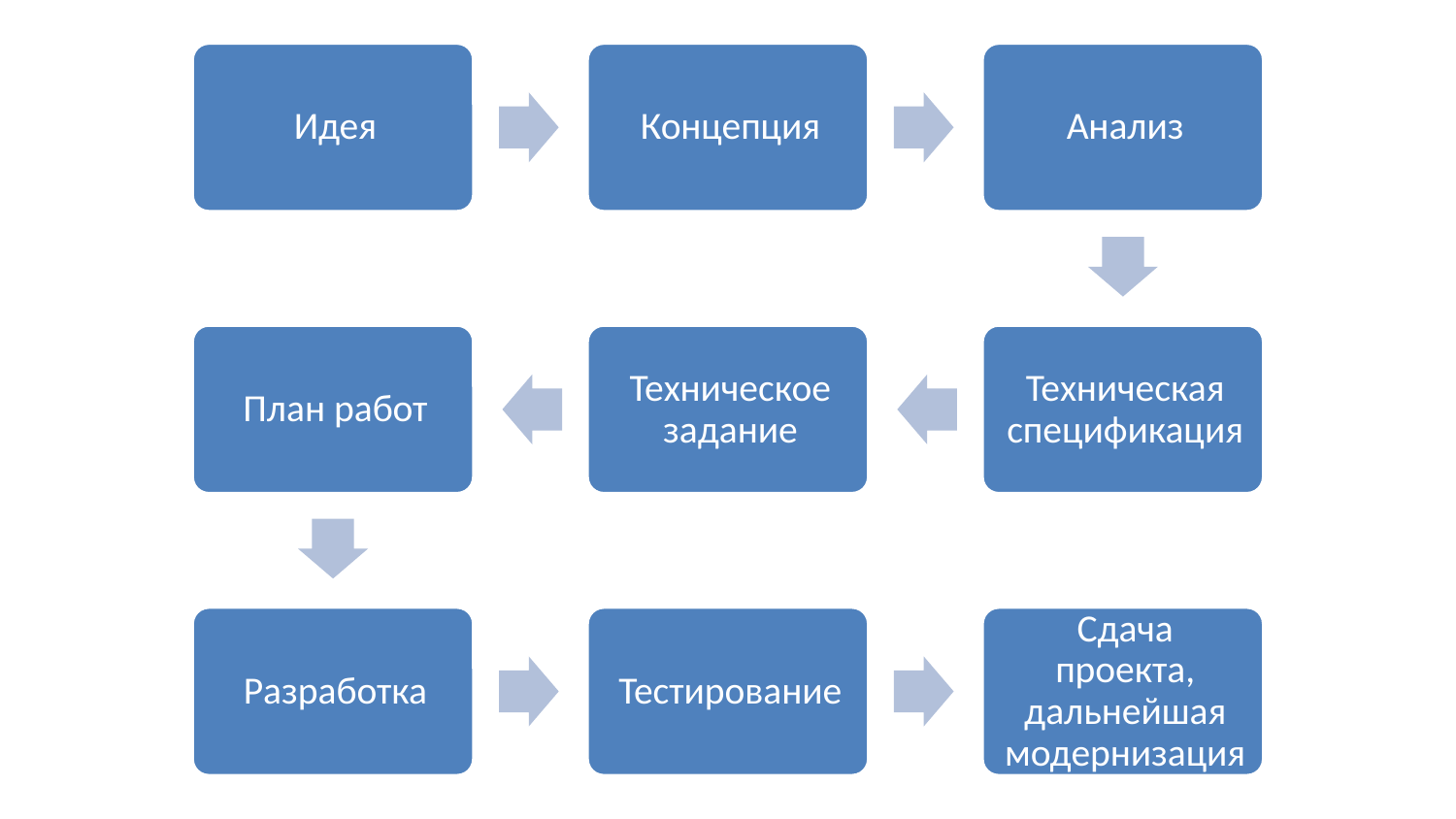

Идея

Концепция

Анализ

Техническая спецификация

Техническое задание

План работ

Разработка

Тестирование

Сдача проекта, дальнейшая модернизация